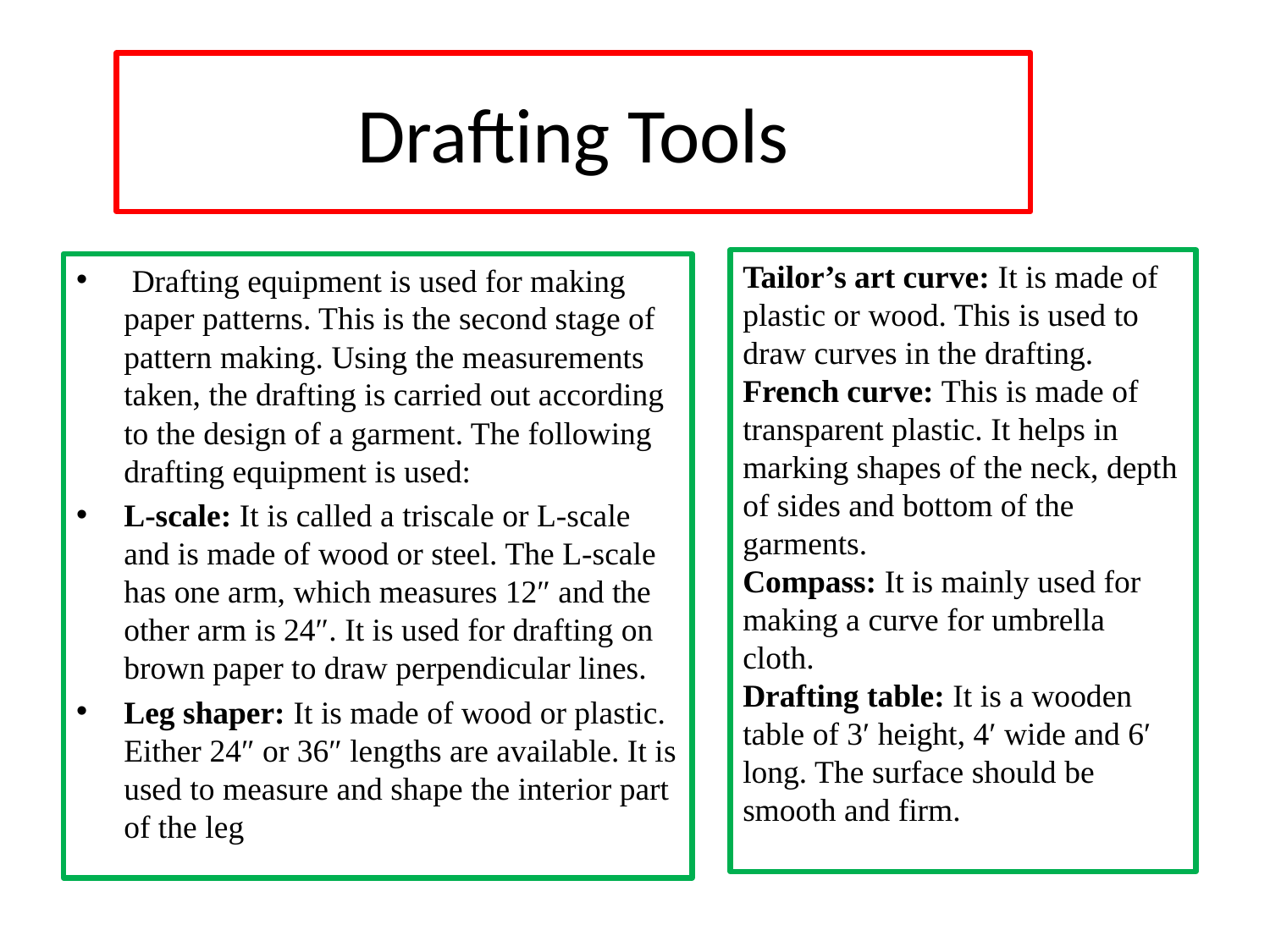

# Drafting Tools
Tailor’s art curve: It is made of plastic or wood. This is used to draw curves in the drafting.
French curve: This is made of transparent plastic. It helps in marking shapes of the neck, depth of sides and bottom of the garments.
Compass: It is mainly used for making a curve for umbrella cloth.
Drafting table: It is a wooden table of 3′ height, 4′ wide and 6′ long. The surface should be smooth and firm.

 Drafting equipment is used for making paper patterns. This is the second stage of pattern making. Using the measurements taken, the drafting is carried out according to the design of a garment. The following drafting equipment is used:
L-scale: It is called a triscale or L-scale and is made of wood or steel. The L-scale has one arm, which measures 12″ and the other arm is 24″. It is used for drafting on brown paper to draw perpendicular lines.
Leg shaper: It is made of wood or plastic. Either 24″ or 36″ lengths are available. It is used to measure and shape the interior part of the leg